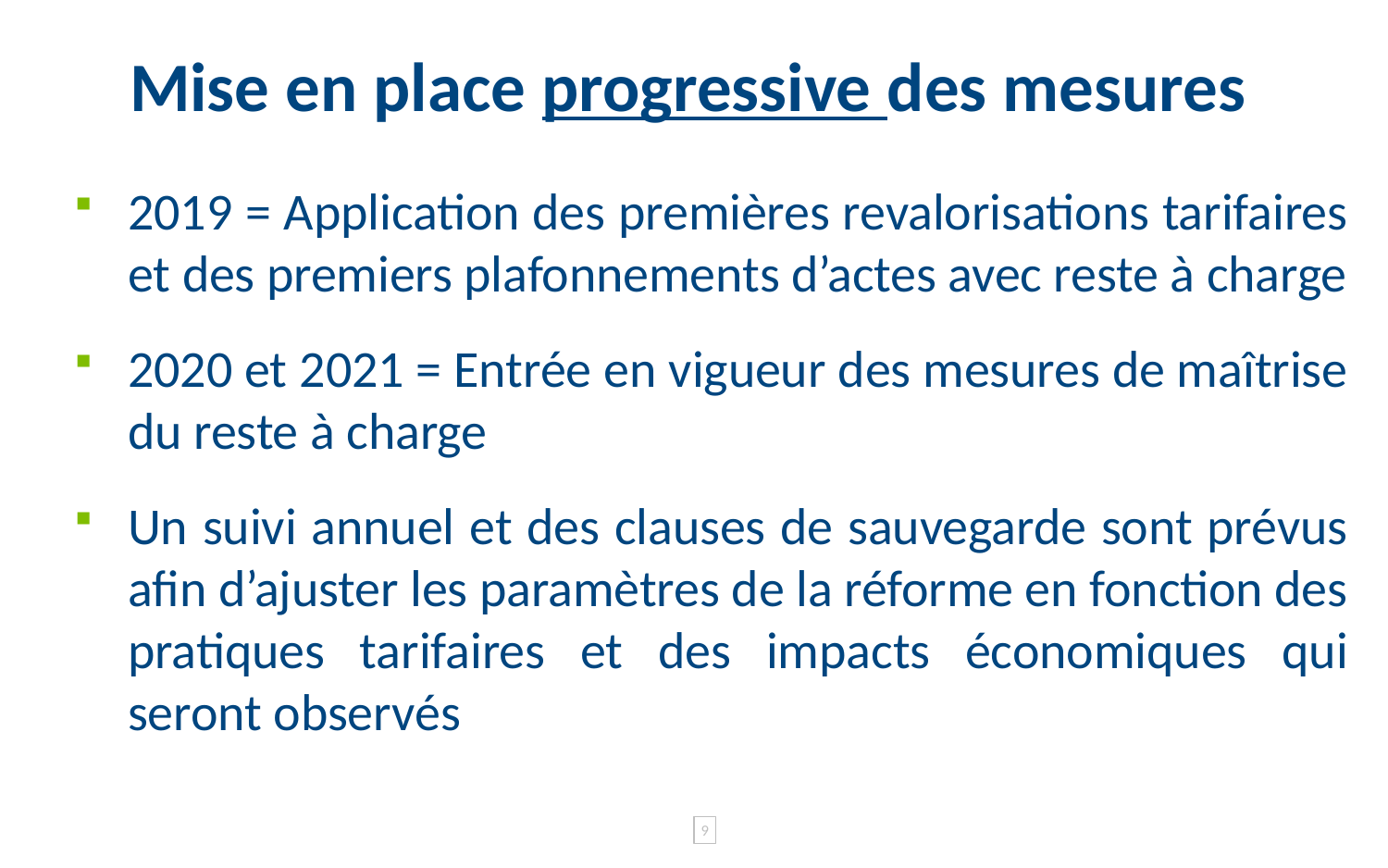

# Mise en place progressive des mesures
2019 = Application des premières revalorisations tarifaires et des premiers plafonnements d’actes avec reste à charge
2020 et 2021 = Entrée en vigueur des mesures de maîtrise du reste à charge
Un suivi annuel et des clauses de sauvegarde sont prévus afin d’ajuster les paramètres de la réforme en fonction des pratiques tarifaires et des impacts économiques qui seront observés
9